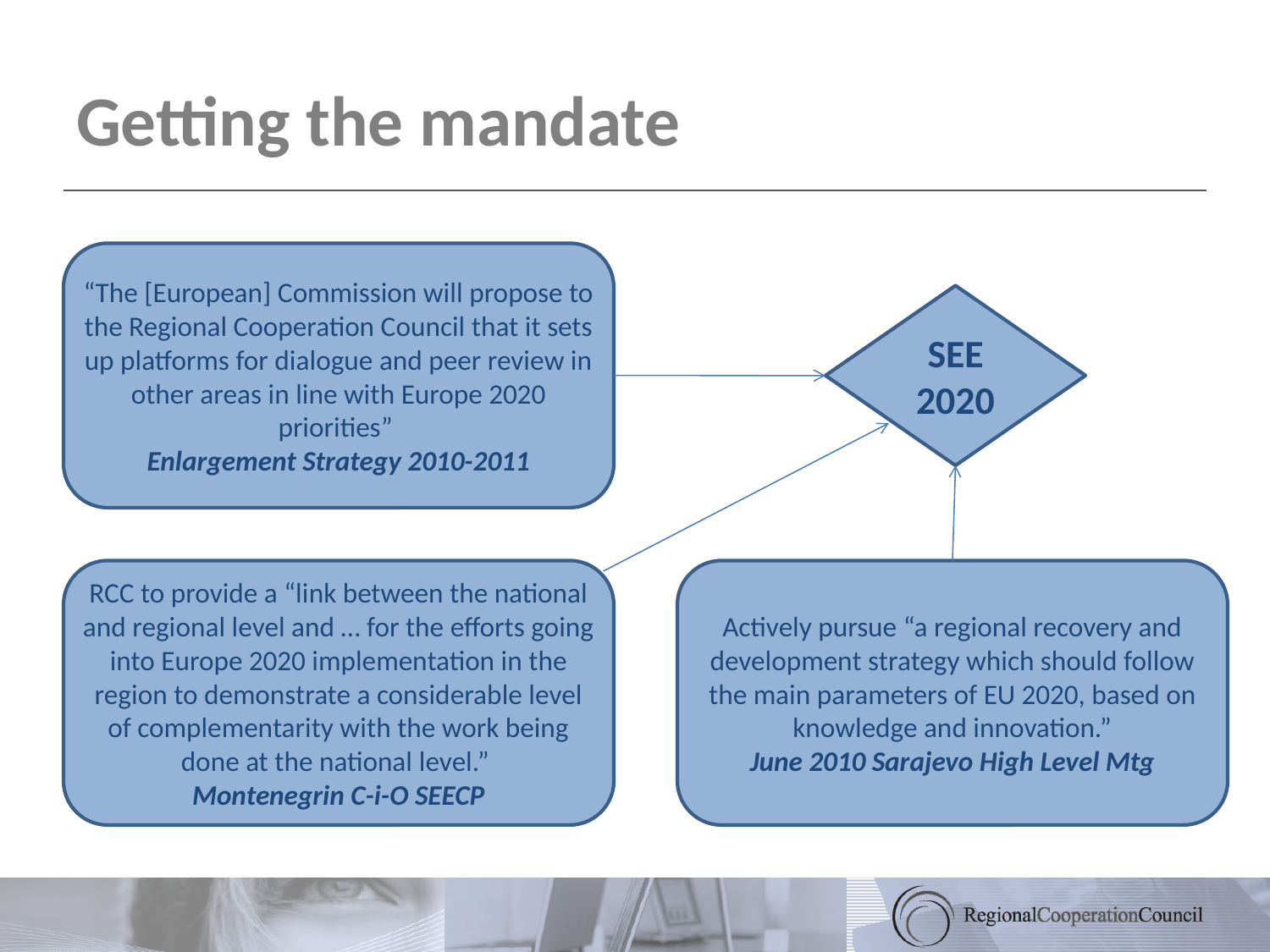

# Getting the mandate
“The [European] Commission will propose to the Regional Cooperation Council that it sets up platforms for dialogue and peer review in other areas in line with Europe 2020 priorities”
Enlargement Strategy 2010-2011
SEE 2020
RCC to provide a “link between the national and regional level and … for the efforts going into Europe 2020 implementation in the region to demonstrate a considerable level of complementarity with the work being done at the national level.”
Montenegrin C-i-O SEECP
Actively pursue “a regional recovery and development strategy which should follow the main parameters of EU 2020, based on knowledge and innovation.”
June 2010 Sarajevo High Level Mtg